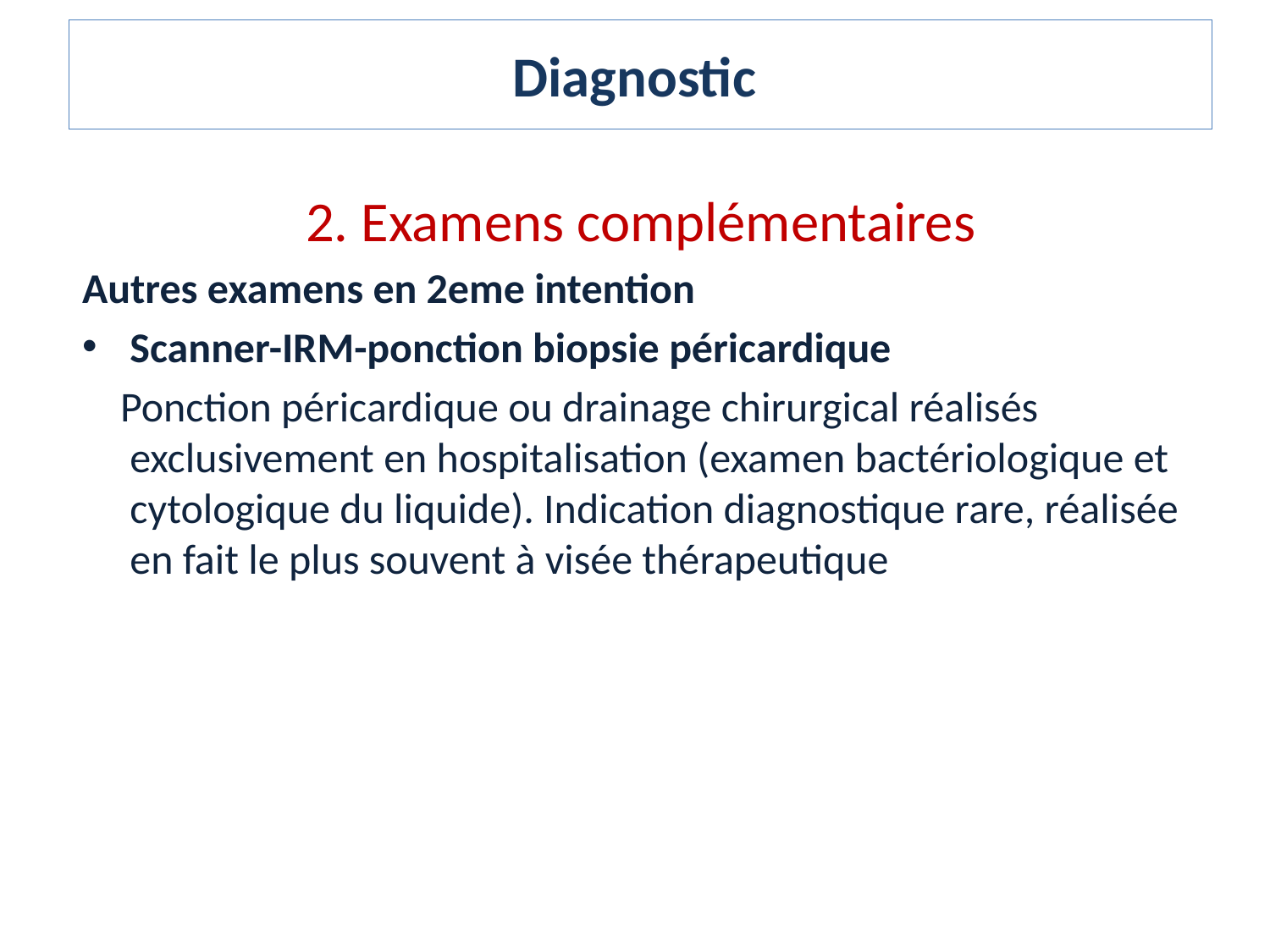

Diagnostic
2. Examens complémentaires
Autres examens en 2eme intention
Scanner-IRM-ponction biopsie péricardique
    Ponction péricardique ou drainage chirurgical réalisés exclusivement en hospitalisation (examen bactériologique et cytologique du liquide). Indication diagnostique rare, réalisée en fait le plus souvent à visée thérapeutique